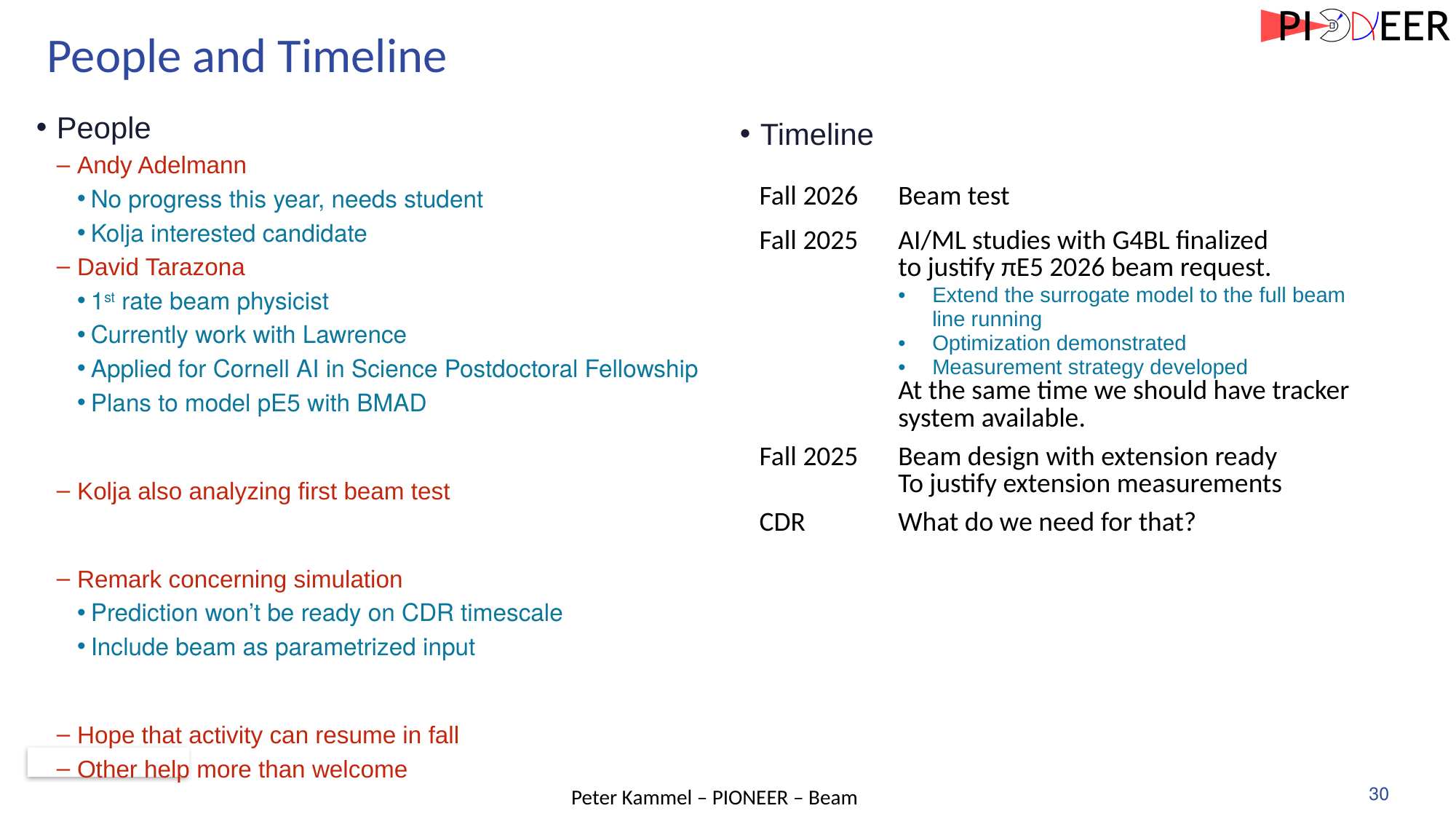

# People and Timeline
People
Andy Adelmann
No progress this year, needs student
Kolja interested candidate
David Tarazona
1st rate beam physicist
Currently work with Lawrence
Applied for Cornell AI in Science Postdoctoral Fellowship
Plans to model pE5 with BMAD

Kolja also analyzing first beam test

Remark concerning simulation
Prediction won’t be ready on CDR timescale
Include beam as parametrized input

Hope that activity can resume in fall
Other help more than welcome
Timeline

| Fall 2026 | Beam test |
| --- | --- |
| Fall 2025 | AI/ML studies with G4BL finalized to justify πE5 2026 beam request. Extend the surrogate model to the full beam line running Optimization demonstrated Measurement strategy developed At the same time we should have tracker system available. |
| Fall 2025 | Beam design with extension ready To justify extension measurements |
| CDR | What do we need for that? |
30